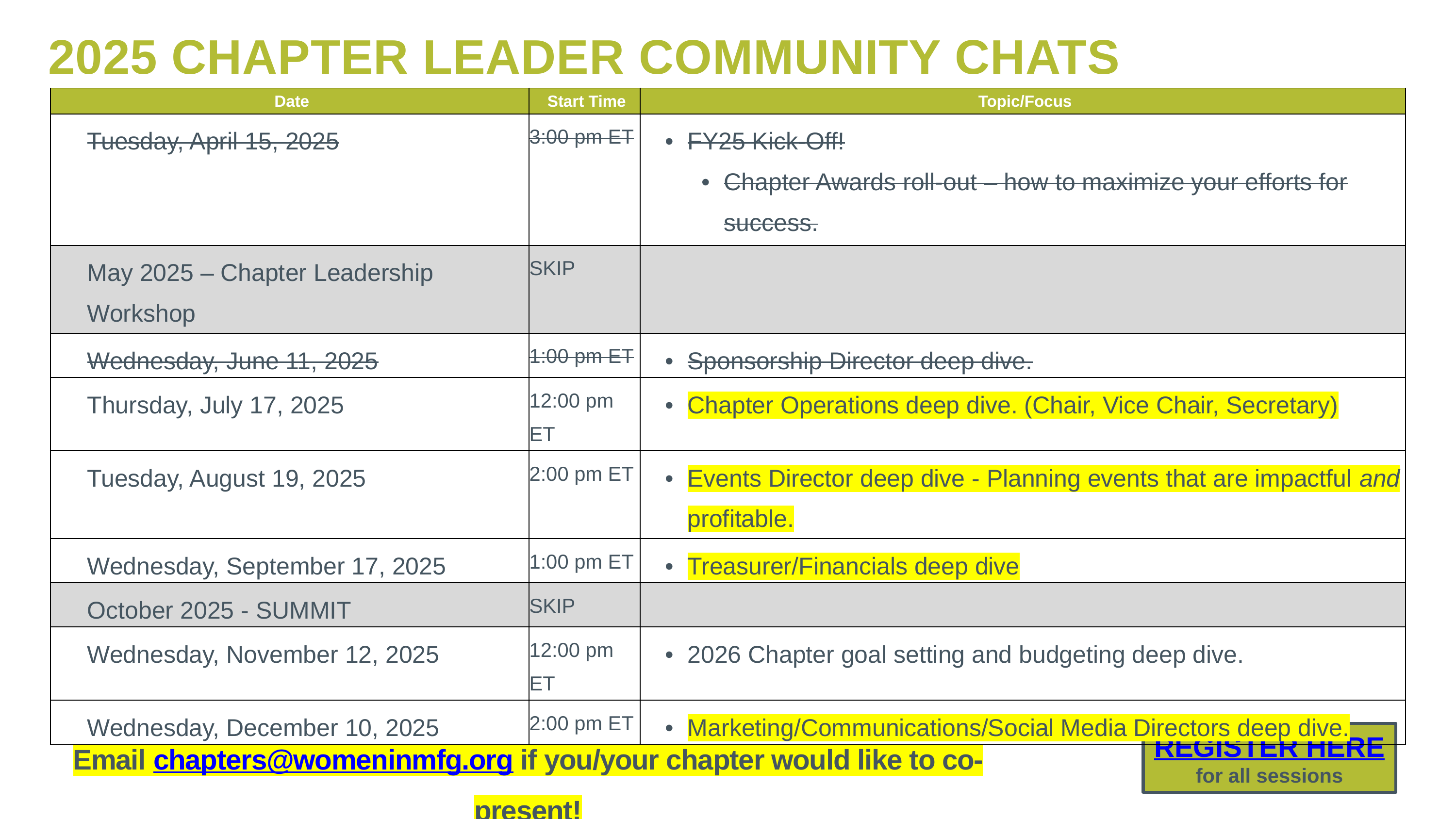

2025 CHAPTER LEADER COMMUNITY CHATS
| Date | Start Time | Topic/Focus |
| --- | --- | --- |
| Tuesday, April 15, 2025 | 3:00 pm ET | FY25 Kick-Off! Chapter Awards roll-out – how to maximize your efforts for success. |
| May 2025 – Chapter Leadership Workshop | SKIP |  |
| Wednesday, June 11, 2025 | 1:00 pm ET | Sponsorship Director deep dive. |
| Thursday, July 17, 2025 | 12:00 pm ET | Chapter Operations deep dive. (Chair, Vice Chair, Secretary) |
| Tuesday, August 19, 2025 | 2:00 pm ET | Events Director deep dive - Planning events that are impactful and profitable. |
| Wednesday, September 17, 2025 | 1:00 pm ET | Treasurer/Financials deep dive |
| October 2025 - SUMMIT | SKIP |  |
| Wednesday, November 12, 2025 | 12:00 pm ET | 2026 Chapter goal setting and budgeting deep dive. |
| Wednesday, December 10, 2025 | 2:00 pm ET | Marketing/Communications/Social Media Directors deep dive. |
Email chapters@womeninmfg.org if you/your chapter would like to co-present!
REGISTER HERE
for all sessions